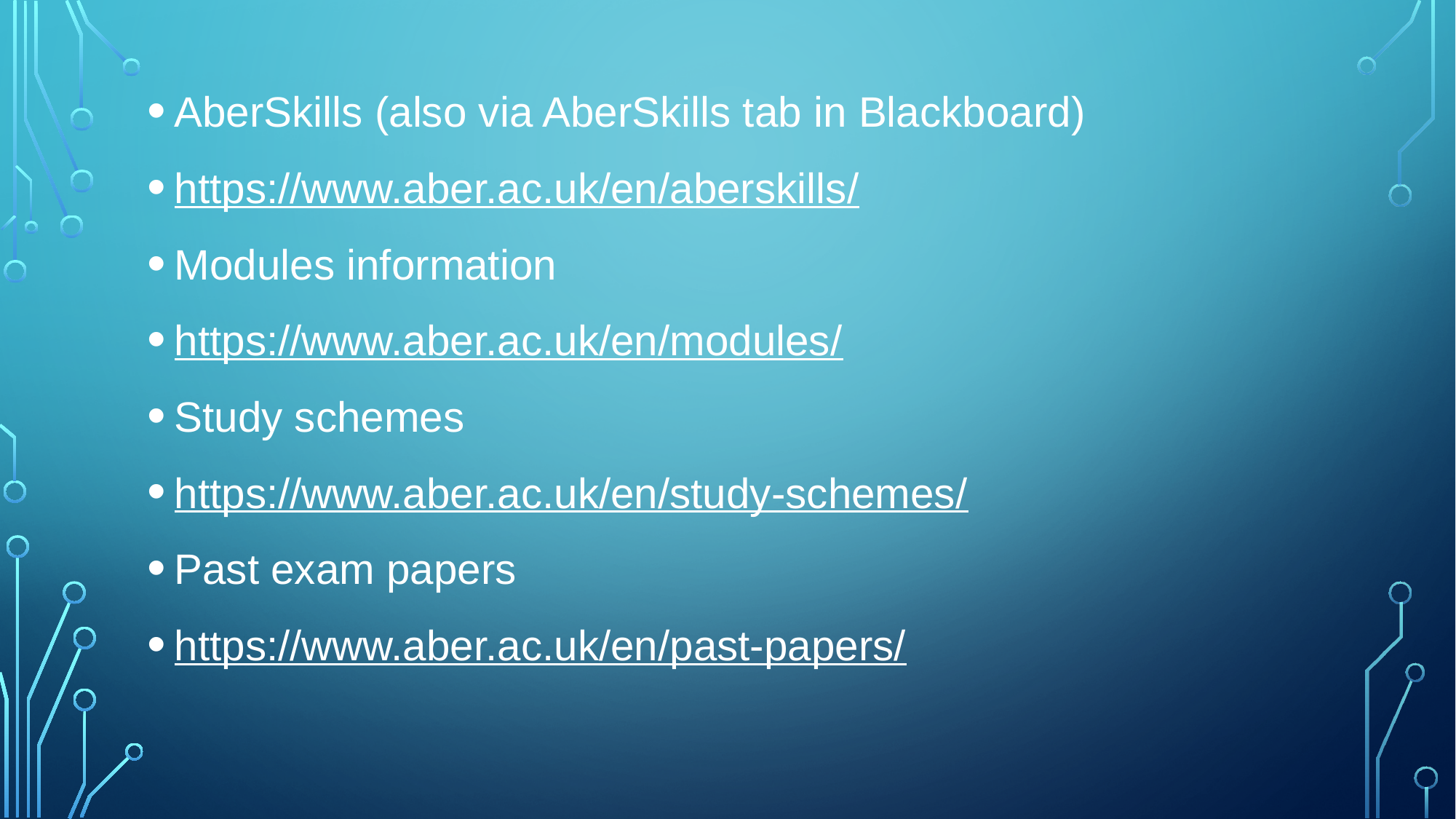

AberSkills (also via AberSkills tab in Blackboard)
https://www.aber.ac.uk/en/aberskills/
Modules information
https://www.aber.ac.uk/en/modules/
Study schemes
https://www.aber.ac.uk/en/study-schemes/
Past exam papers
https://www.aber.ac.uk/en/past-papers/